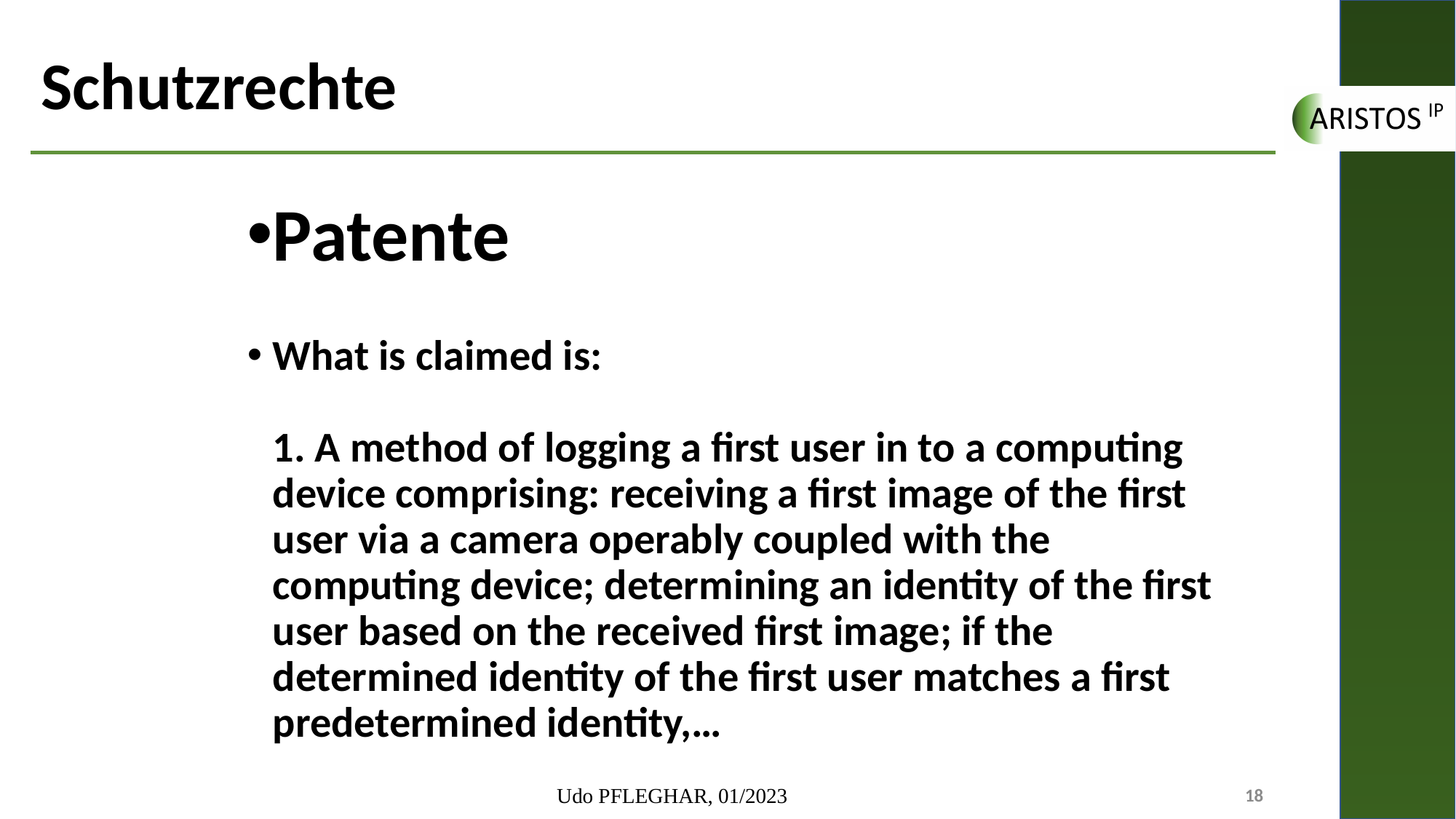

# Schutzrechte
Patente
What is claimed is: 
1. A method of logging a first user in to a computing device comprising: receiving a first image of the first user via a camera operably coupled with the computing device; determining an identity of the first user based on the received first image; if the determined identity of the first user matches a first predetermined identity,…
Udo PFLEGHAR, 01/2023
18